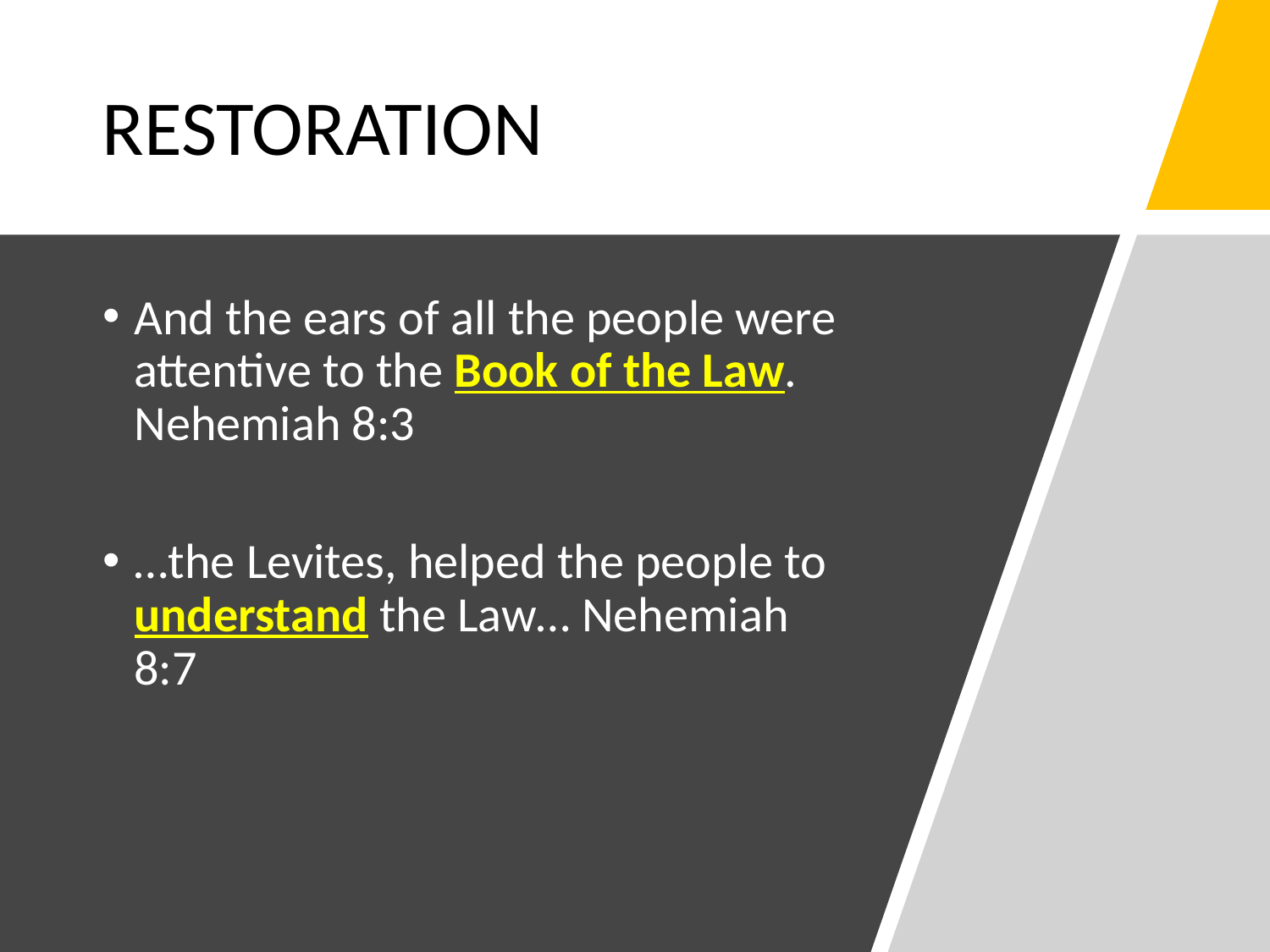

RESTORATION

And the ears of all the people were attentive to the Book of the Law.  Nehemiah 8:3

…the Levites, helped the people to understand the Law… Nehemiah 8:7